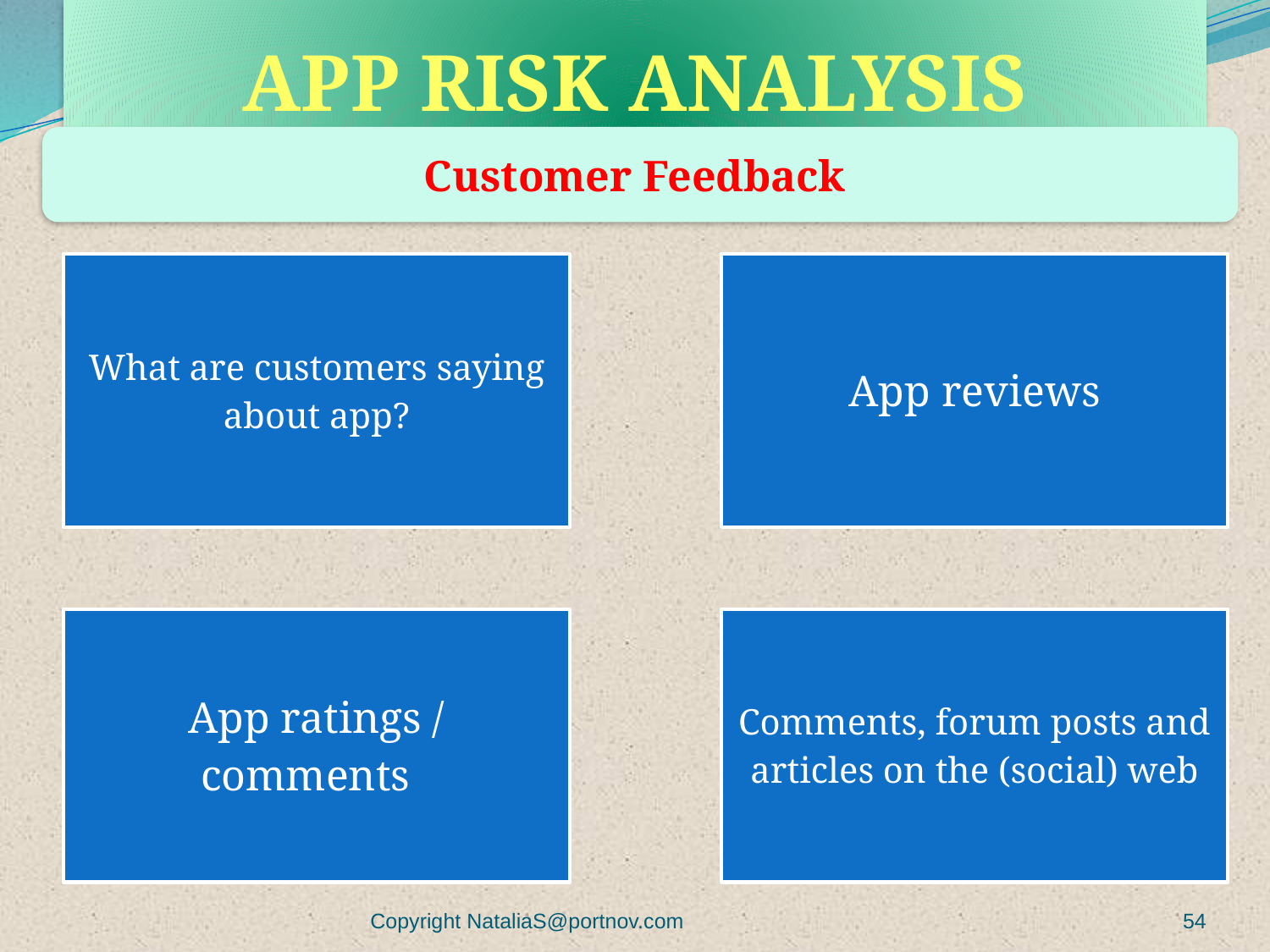

# APP RISK ANALYSIS
Customer Feedback
What are customers saying about app?
App reviews
App ratings / comments
Comments, forum posts and articles on the (social) web
Copyright NataliaS@portnov.com
54